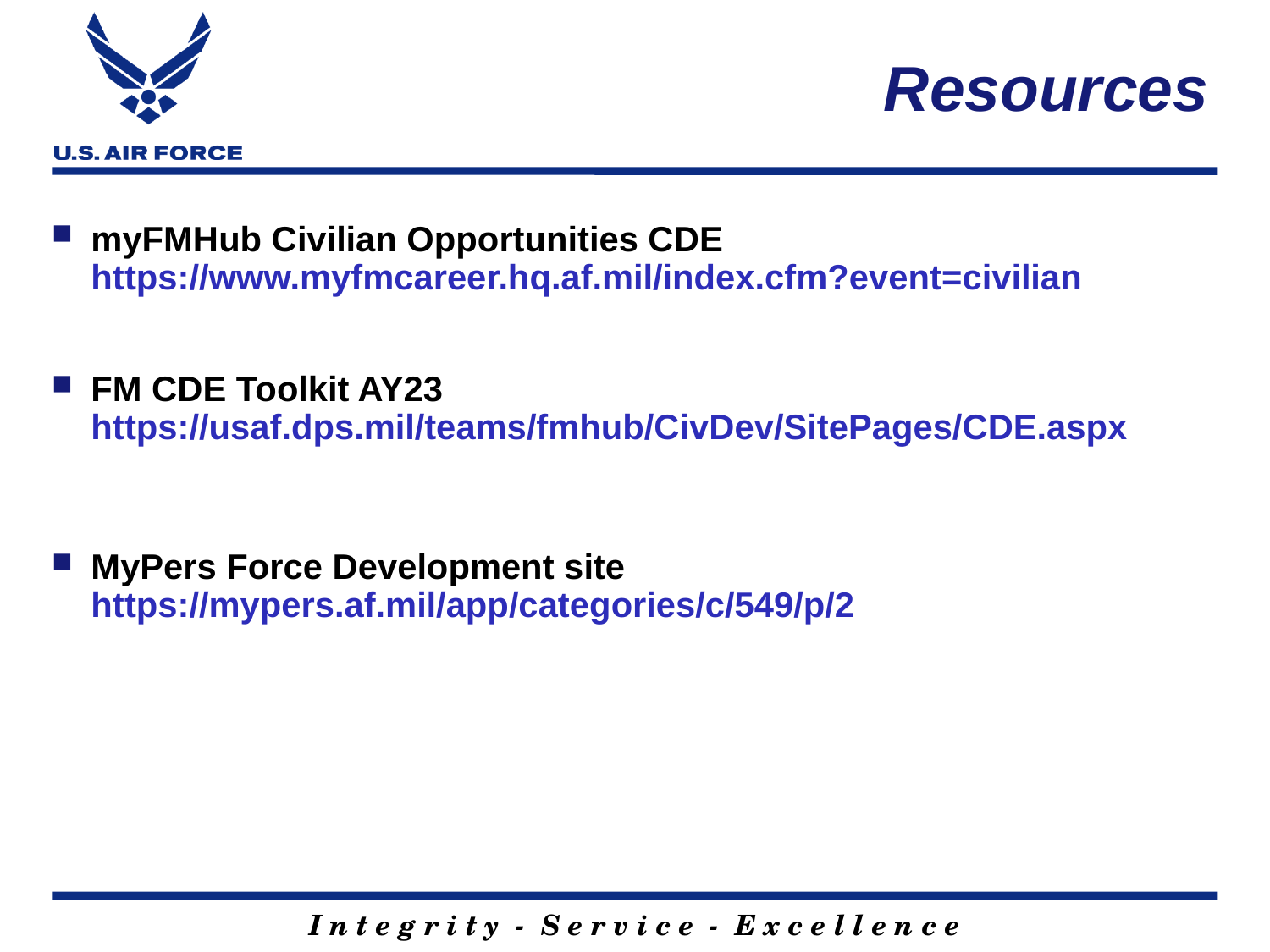

# Resources
myFMHub Civilian Opportunities CDE https://www.myfmcareer.hq.af.mil/index.cfm?event=civilian
FM CDE Toolkit AY23 https://usaf.dps.mil/teams/fmhub/CivDev/SitePages/CDE.aspx

MyPers Force Development site https://mypers.af.mil/app/categories/c/549/p/2